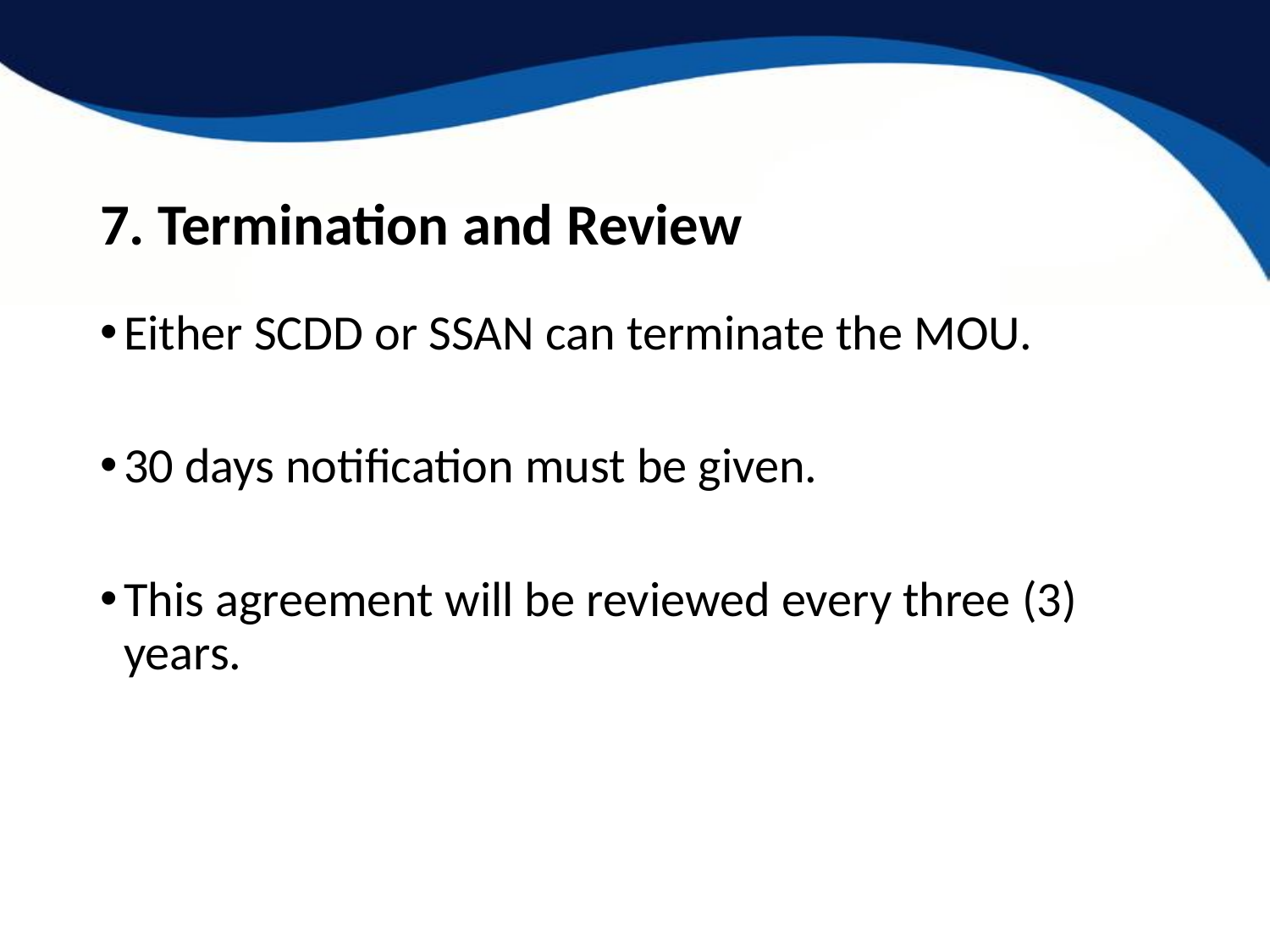

# 7. Termination and Review
Either SCDD or SSAN can terminate the MOU.

30 days notification must be given.

This agreement will be reviewed every three (3) years.